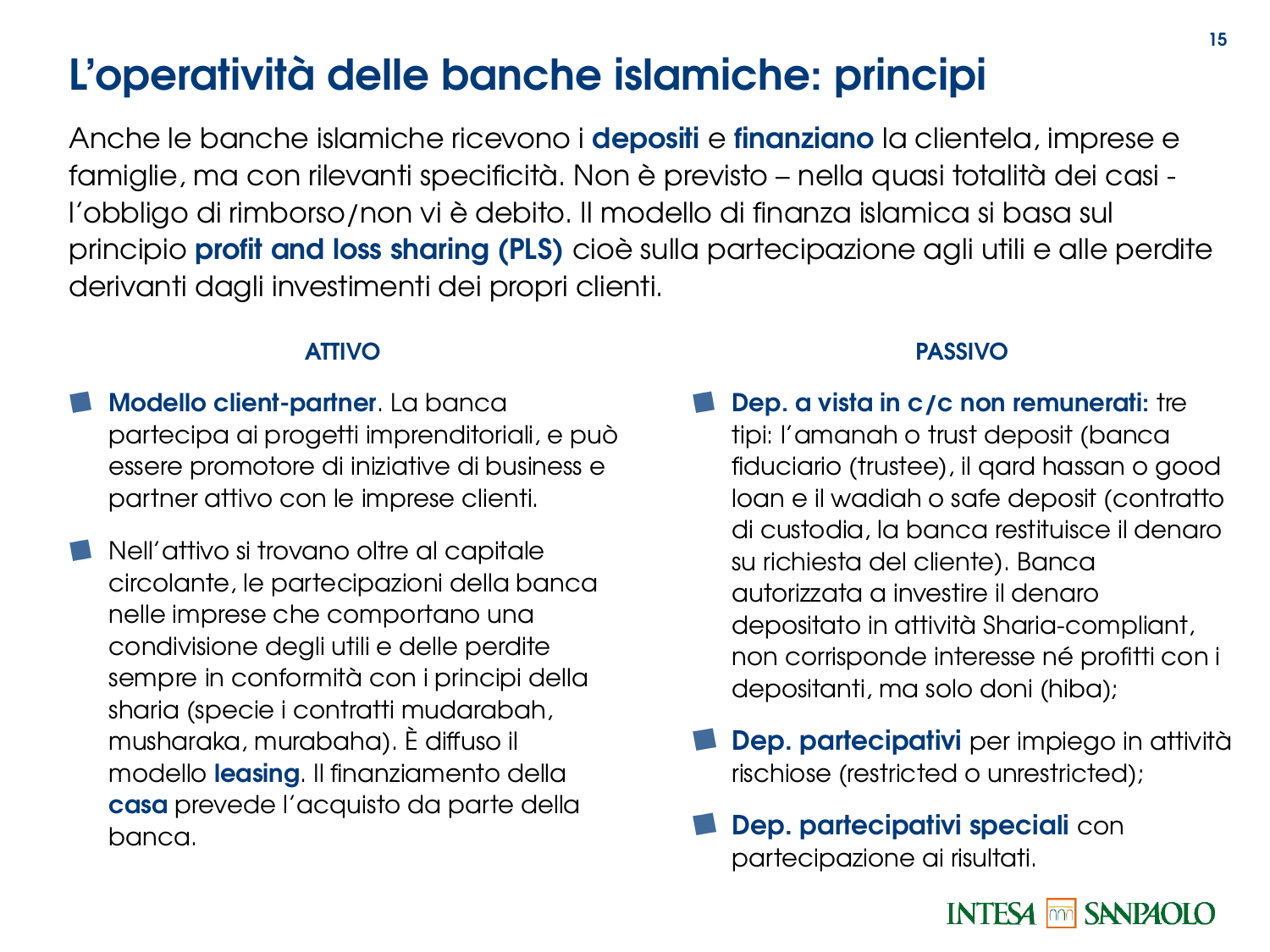

15
# L’operatività delle banche islamiche: principi
Anche le banche islamiche ricevono i depositi e finanziano la clientela, imprese e famiglie, ma con rilevanti specificità. Non è previsto – nella quasi totalità dei casi - l’obbligo di rimborso/non vi è debito. Il modello di finanza islamica si basa sul principio profit and loss sharing (PLS) cioè sulla partecipazione agli utili e alle perdite derivanti dagli investimenti dei propri clienti.
ATTIVO
PASSIVO
Modello client-partner. La banca partecipa ai progetti imprenditoriali, e può essere promotore di iniziative di business e partner attivo con le imprese clienti.
Nell’attivo si trovano oltre al capitale circolante, le partecipazioni della banca nelle imprese che comportano una condivisione degli utili e delle perdite sempre in conformità con i principi della sharia (specie i contratti mudarabah, musharaka, murabaha). È diffuso il modello leasing. Il finanziamento della casa prevede l’acquisto da parte della banca.
Dep. a vista in c/c non remunerati: tre tipi: l’amanah o trust deposit (banca fiduciario (trustee), il qard hassan o good loan e il wadiah o safe deposit (contratto di custodia, la banca restituisce il denaro su richiesta del cliente). Banca autorizzata a investire il denaro depositato in attività Sharia-compliant, non corrisponde interesse né profitti con i depositanti, ma solo doni (hiba);
Dep. partecipativi per impiego in attività rischiose (restricted o unrestricted);
Dep. partecipativi speciali con partecipazione ai risultati.